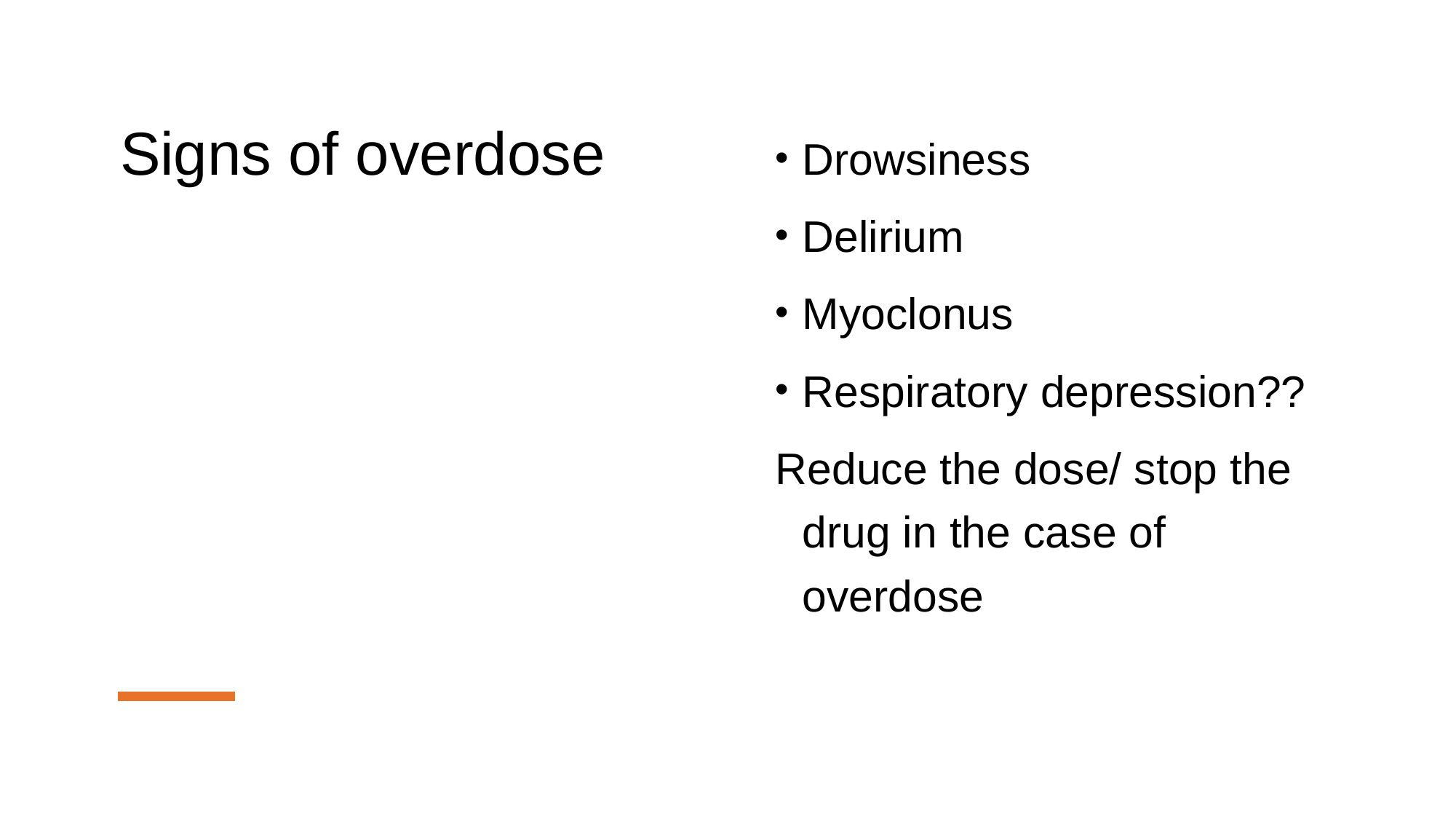

# Signs of overdose
Drowsiness
Delirium
Myoclonus
Respiratory depression??
Reduce the dose/ stop the drug in the case of overdose